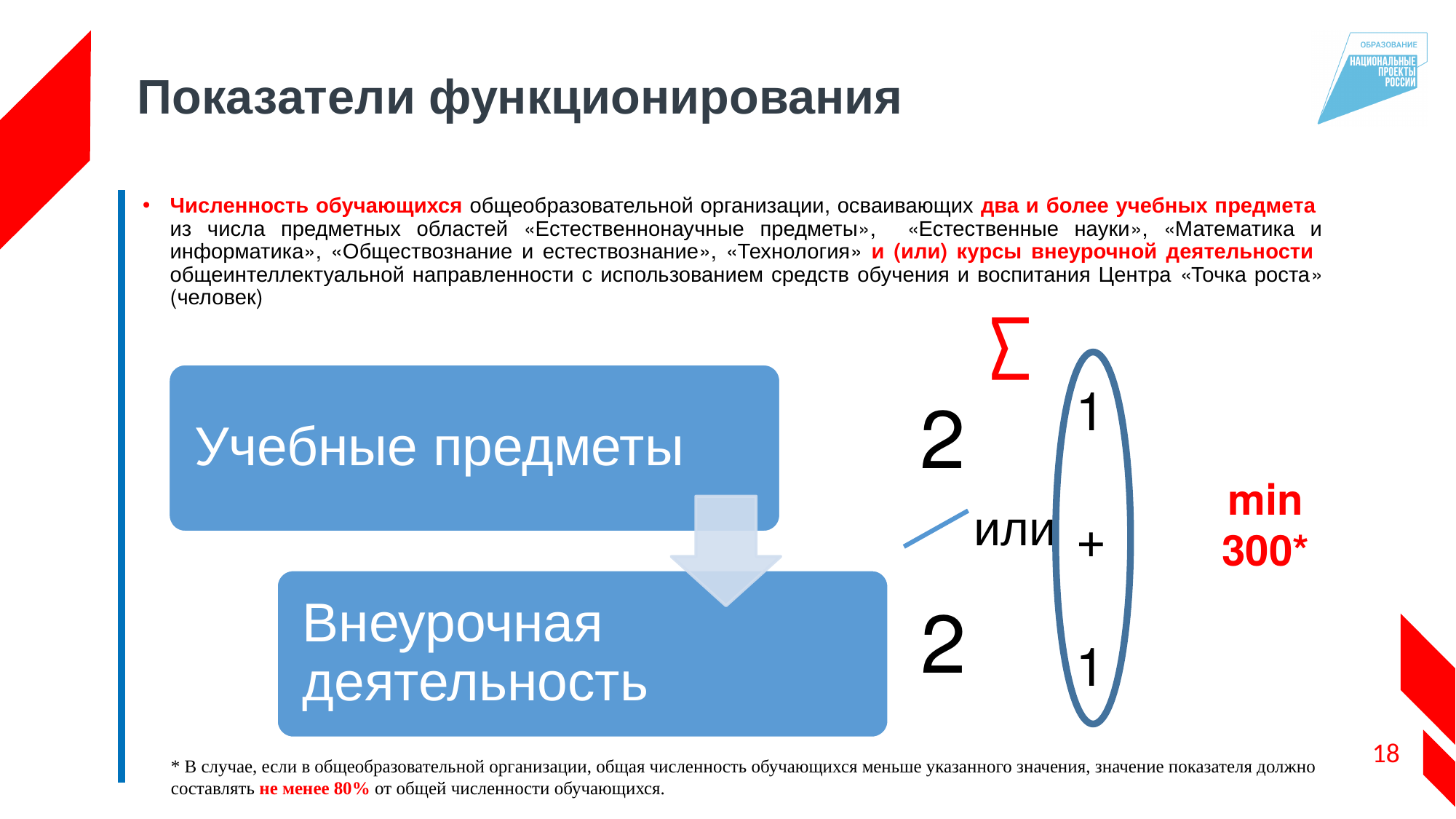

# Показатели функционирования
Численность обучающихся общеобразовательной организации, осваивающих два и более учебных предмета  из числа предметных областей «Естественнонаучные предметы»,  «Естественные науки», «Математика и информатика», «Обществознание и естествознание», «Технология» и (или) курсы внеурочной деятельности  общеинтеллектуальной направленности с использованием средств обучения и воспитания Центра «Точка роста» (человек)
∑

Учебные предметы
Внеурочная деятельность

1

+
1
2
min 300*
или
2
* В случае, если в общеобразовательной организации, общая численность обучающихся меньше указанного значения, значение показателя должно составлять не менее 80% от общей численности обучающихся.